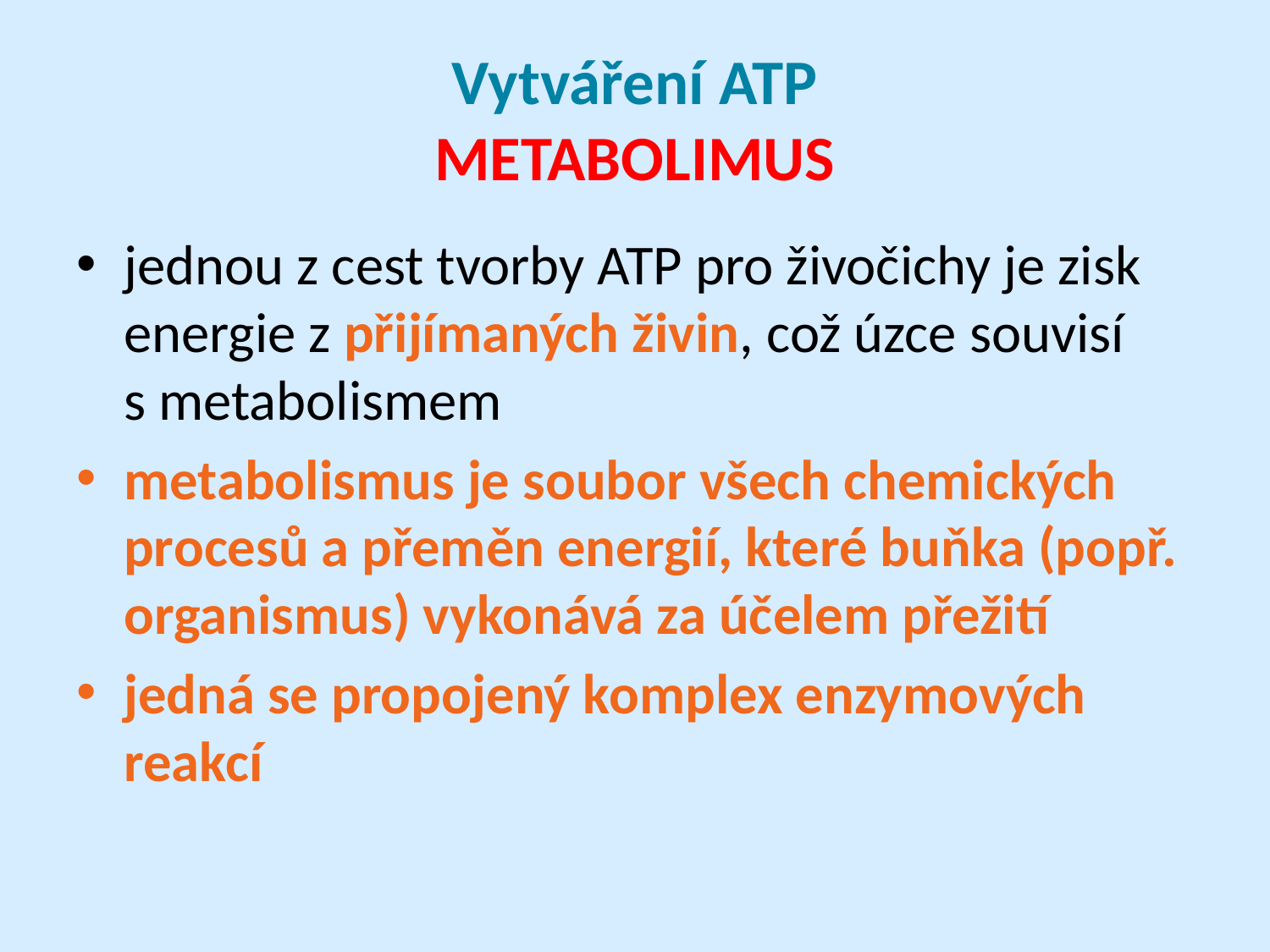

# Vytváření ATP METABOLIMUS
jednou z cest tvorby ATP pro živočichy je zisk energie z přijímaných živin, což úzce souvisí s metabolismem
metabolismus je soubor všech chemických procesů a přeměn energií, které buňka (popř. organismus) vykonává za účelem přežití
jedná se propojený komplex enzymových reakcí